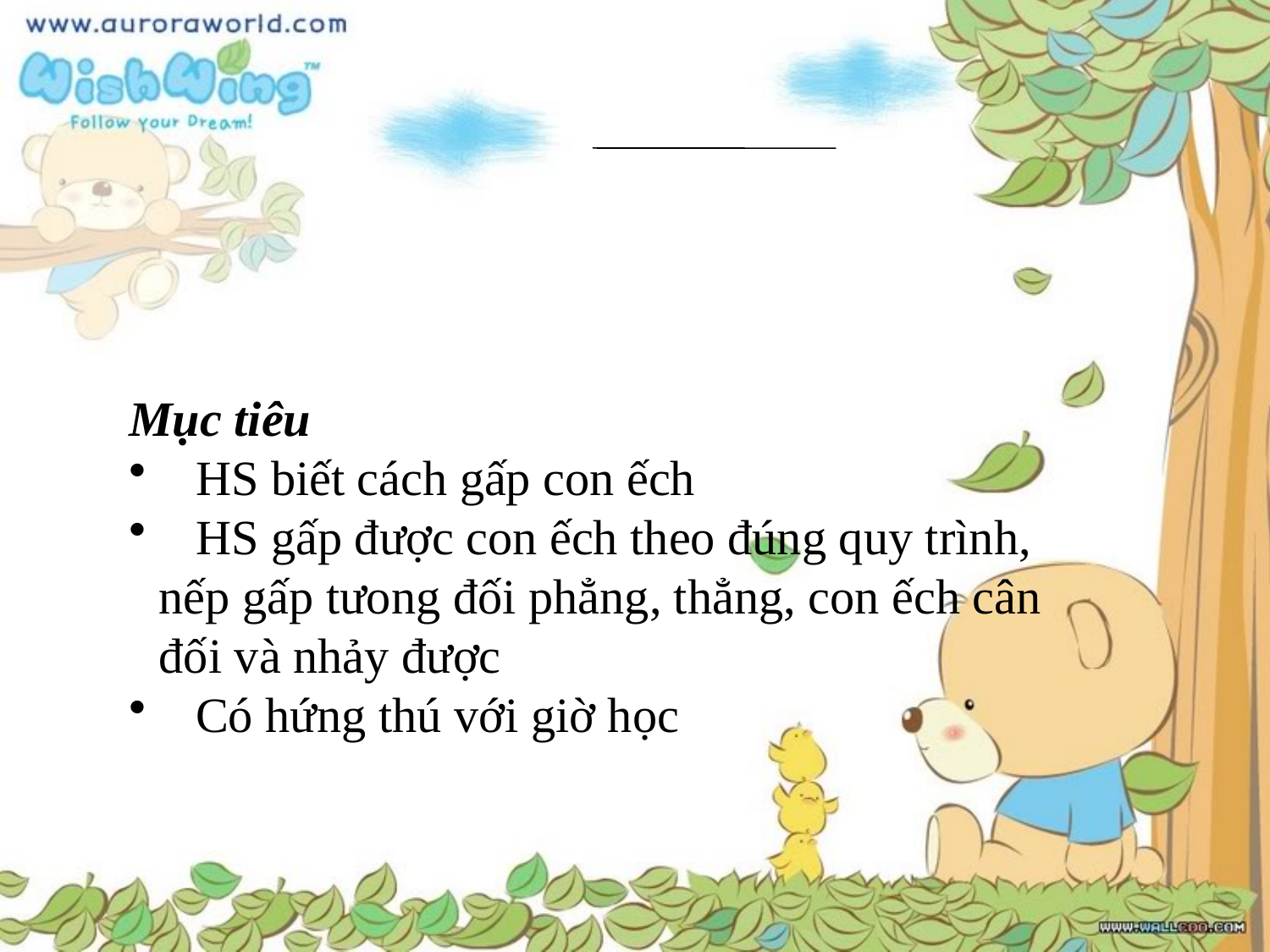

Mục tiêu
   HS biết cách gấp con ếch
   HS gấp được con ếch theo đúng quy trình, nếp gấp tưong đối phẳng, thẳng, con ếch cân đối và nhảy được
   Có hứng thú với giờ học